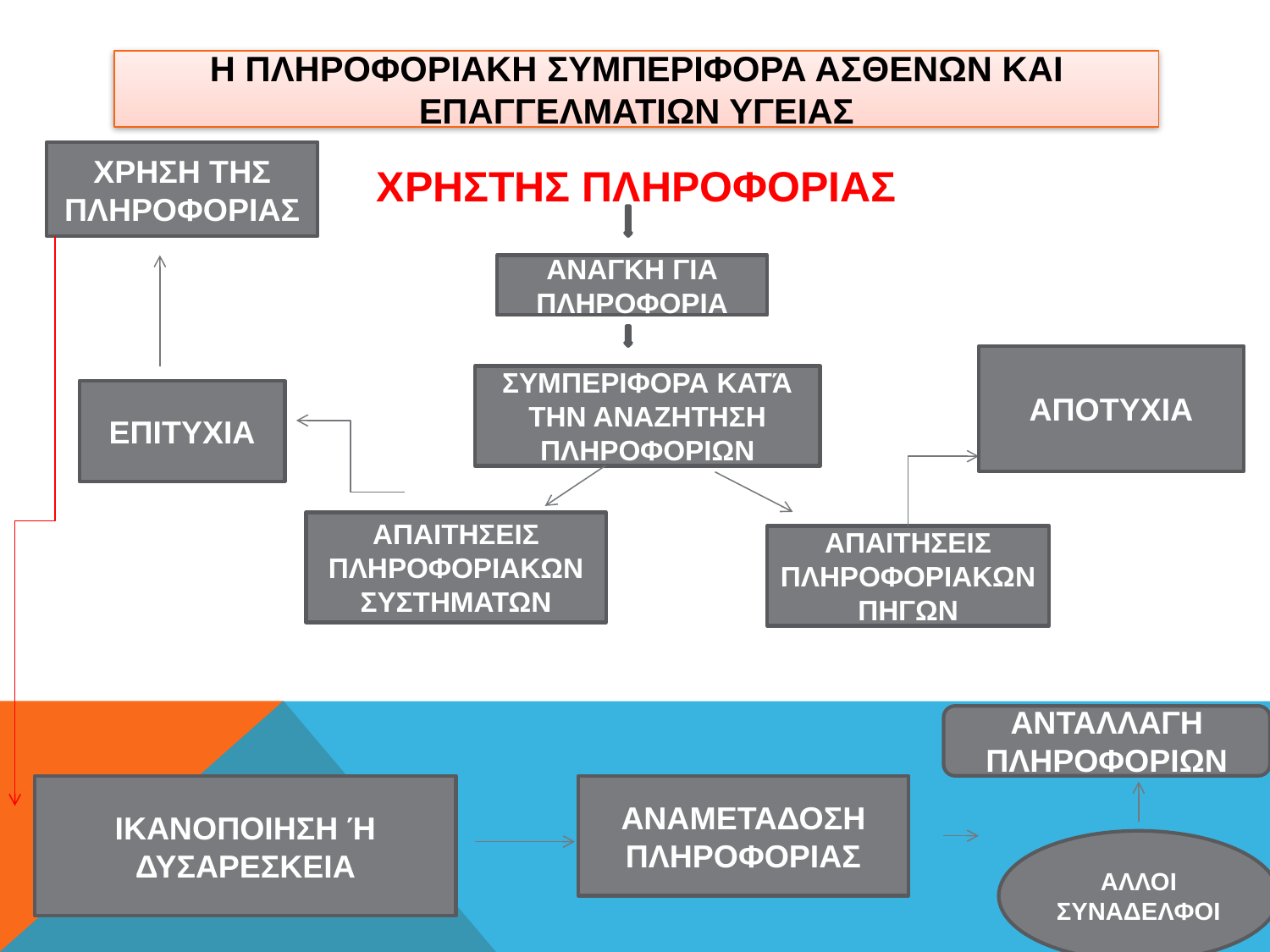

# Η ΠΛΗΡΟΦΟΡΙΑΚΗ ΣΥΜΠΕΡΙΦΟΡΑ ΑΣΘΕΝΩΝ ΚΑΙ ΕΠΑΓΓΕΛΜΑΤΙΩΝ ΥΓΕΙΑΣ
ΧΡΗΣΗ ΤΗΣ ΠΛΗΡΟΦΟΡΙΑΣ
ΧΡΗΣΤΗΣ ΠΛΗΡΟΦΟΡΙΑΣ

ΑΝΑΓΚΗ ΓΙΑ ΠΛΗΡΟΦΟΡΙΑ

ΑΠΟΤΥΧΙΑ
ΣΥΜΠΕΡΙΦΟΡΑ ΚΑΤΆ ΤΗΝ ΑΝΑΖΗΤΗΣΗ ΠΛΗΡΟΦΟΡΙΩΝ
ΕΠΙΤΥΧΙΑ
ΑΠΑΙΤΗΣΕΙΣ ΠΛΗΡΟΦΟΡΙΑΚΩΝ ΣΥΣΤΗΜΑΤΩΝ
ΑΠΑΙΤΗΣΕΙΣ ΠΛΗΡΟΦΟΡΙΑΚΩΝ ΠΗΓΩΝ
ΑΝΤΑΛΛΑΓΗ ΠΛΗΡΟΦΟΡΙΩΝ
ΙΚΑΝΟΠΟΙΗΣΗ Ή ΔΥΣΑΡΕΣΚΕΙΑ
ΑΝΑΜΕΤΑΔΟΣΗ ΠΛΗΡΟΦΟΡΙΑΣ
ΑΛΛΟΙ ΣΥΝΑΔΕΛΦΟΙ